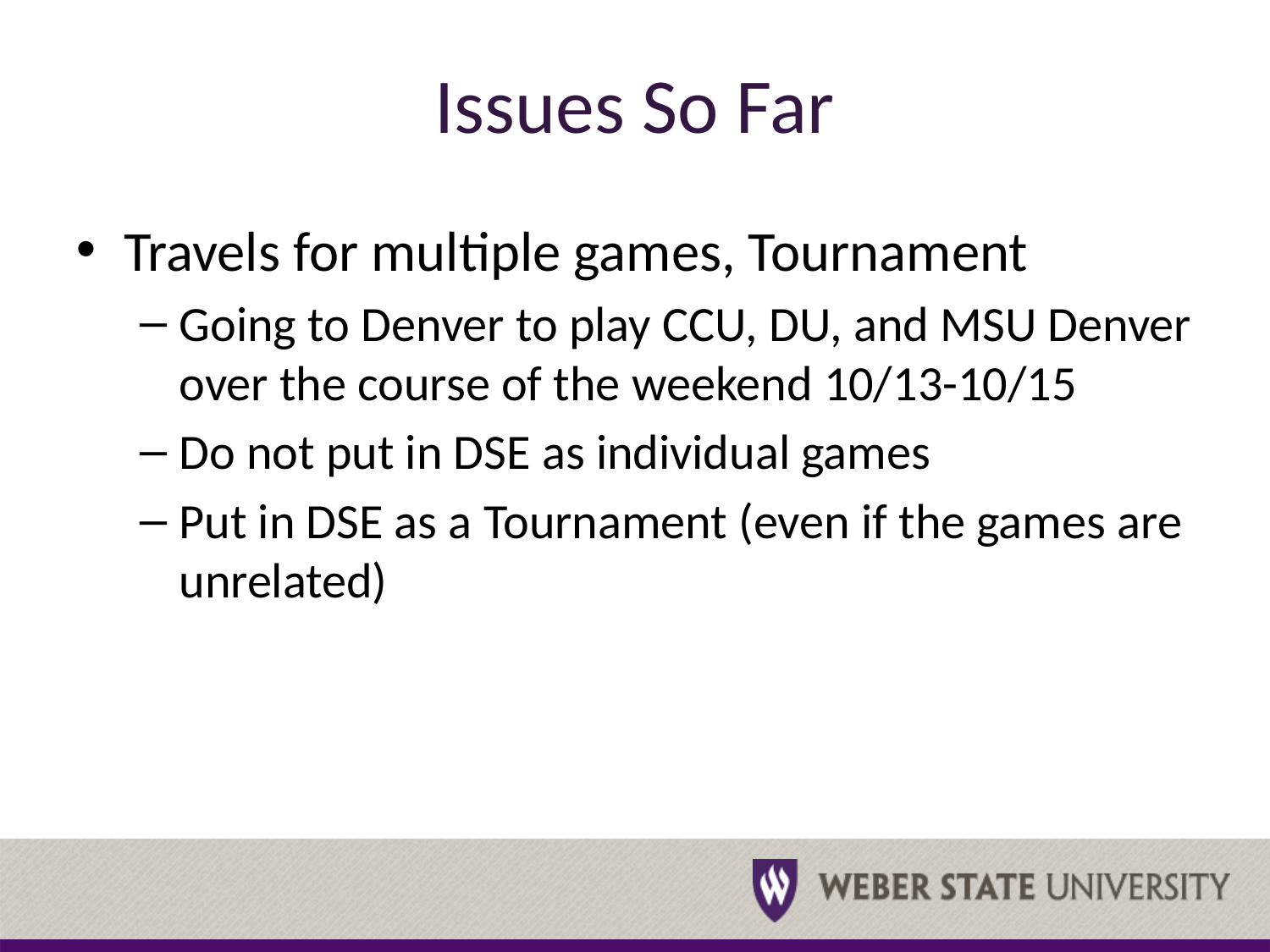

# Issues So Far
Travels for multiple games, Tournament
Going to Denver to play CCU, DU, and MSU Denver over the course of the weekend 10/13-10/15
Do not put in DSE as individual games
Put in DSE as a Tournament (even if the games are unrelated)